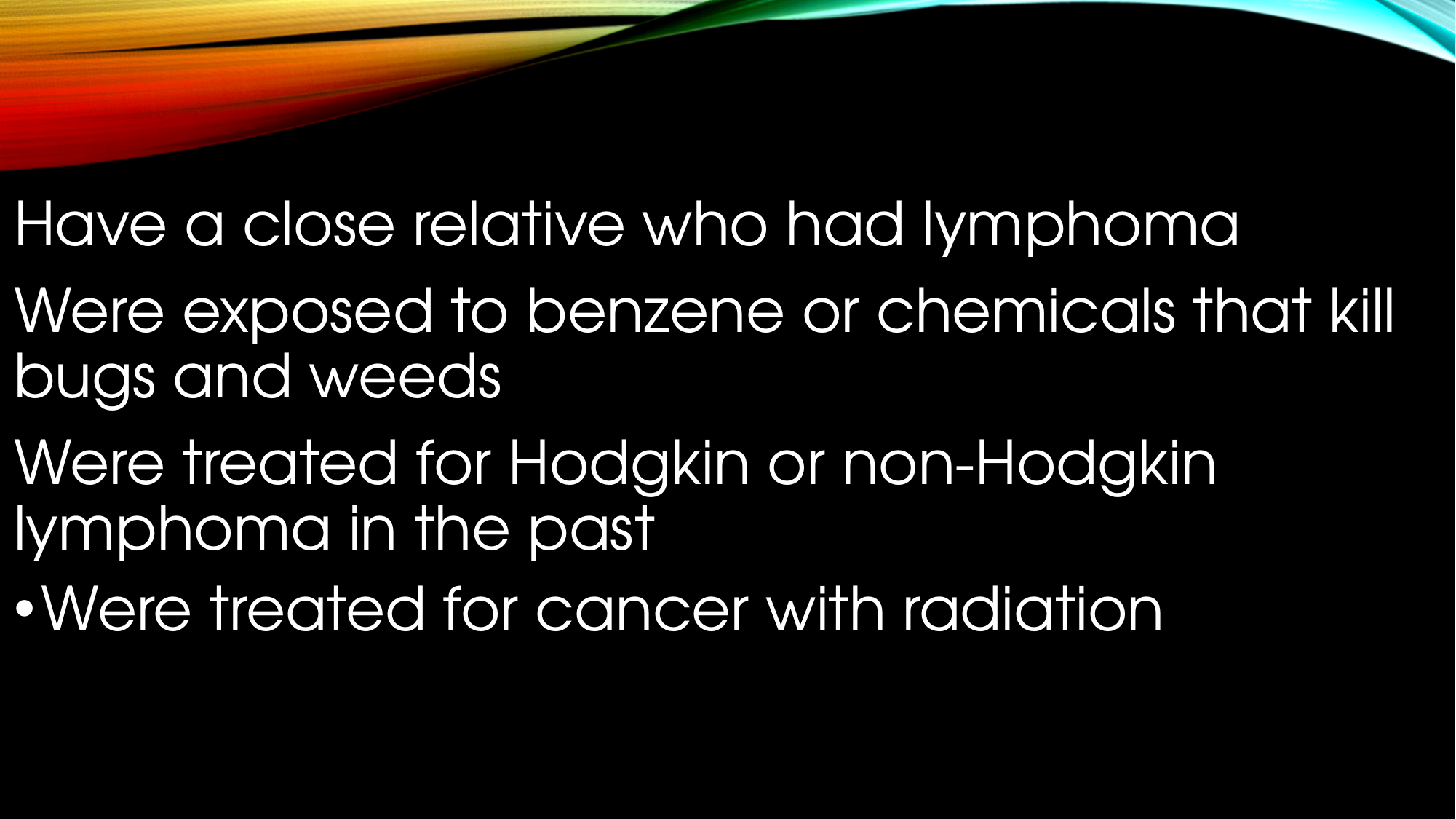

#
Have a close relative who had lymphoma
Were exposed to benzene or chemicals that kill bugs and weeds
Were treated for Hodgkin or non-Hodgkin lymphoma in the past
Were treated for cancer with radiation